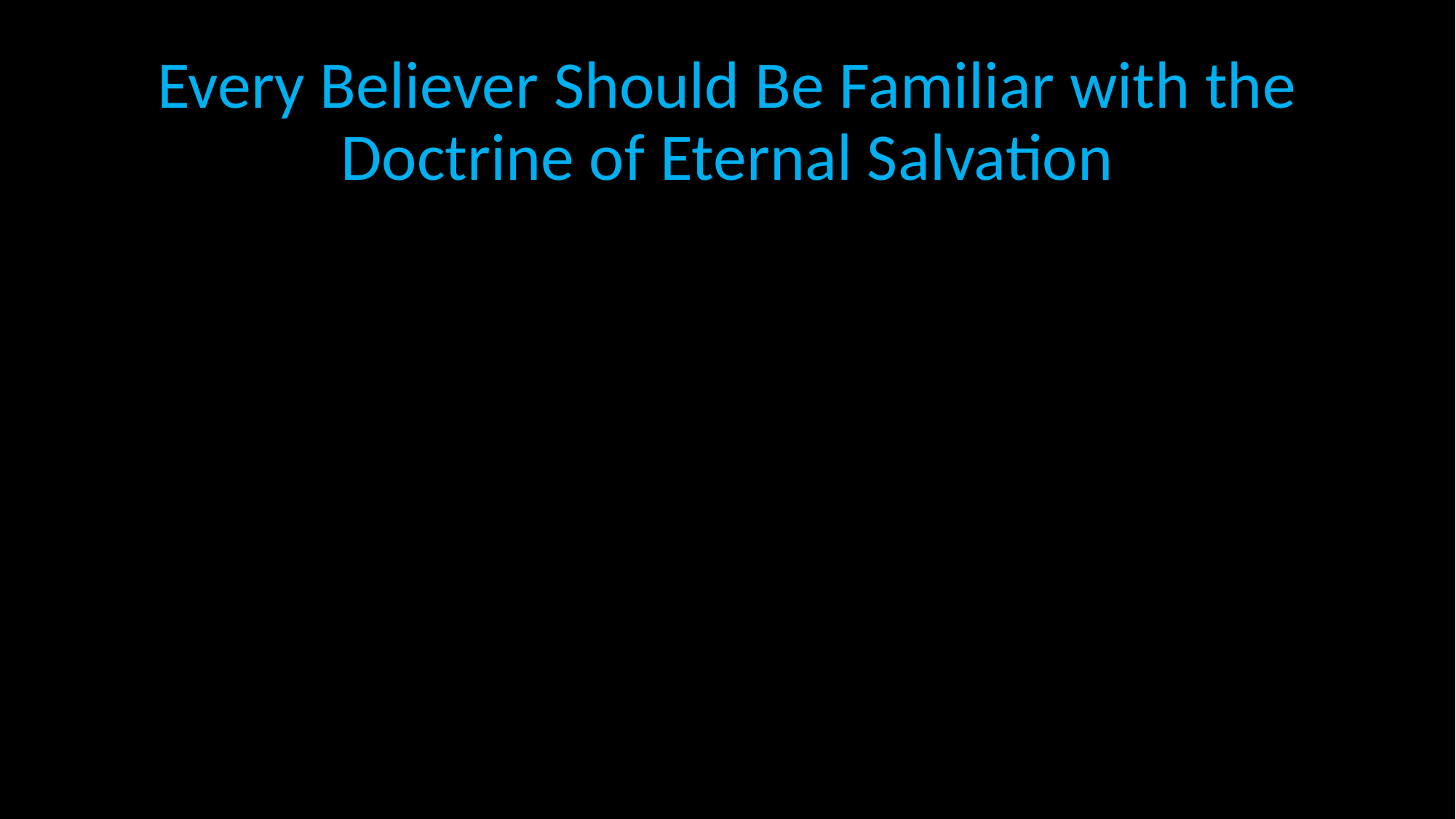

# Every Believer Should Be Familiar with the Doctrine of Eternal Salvation